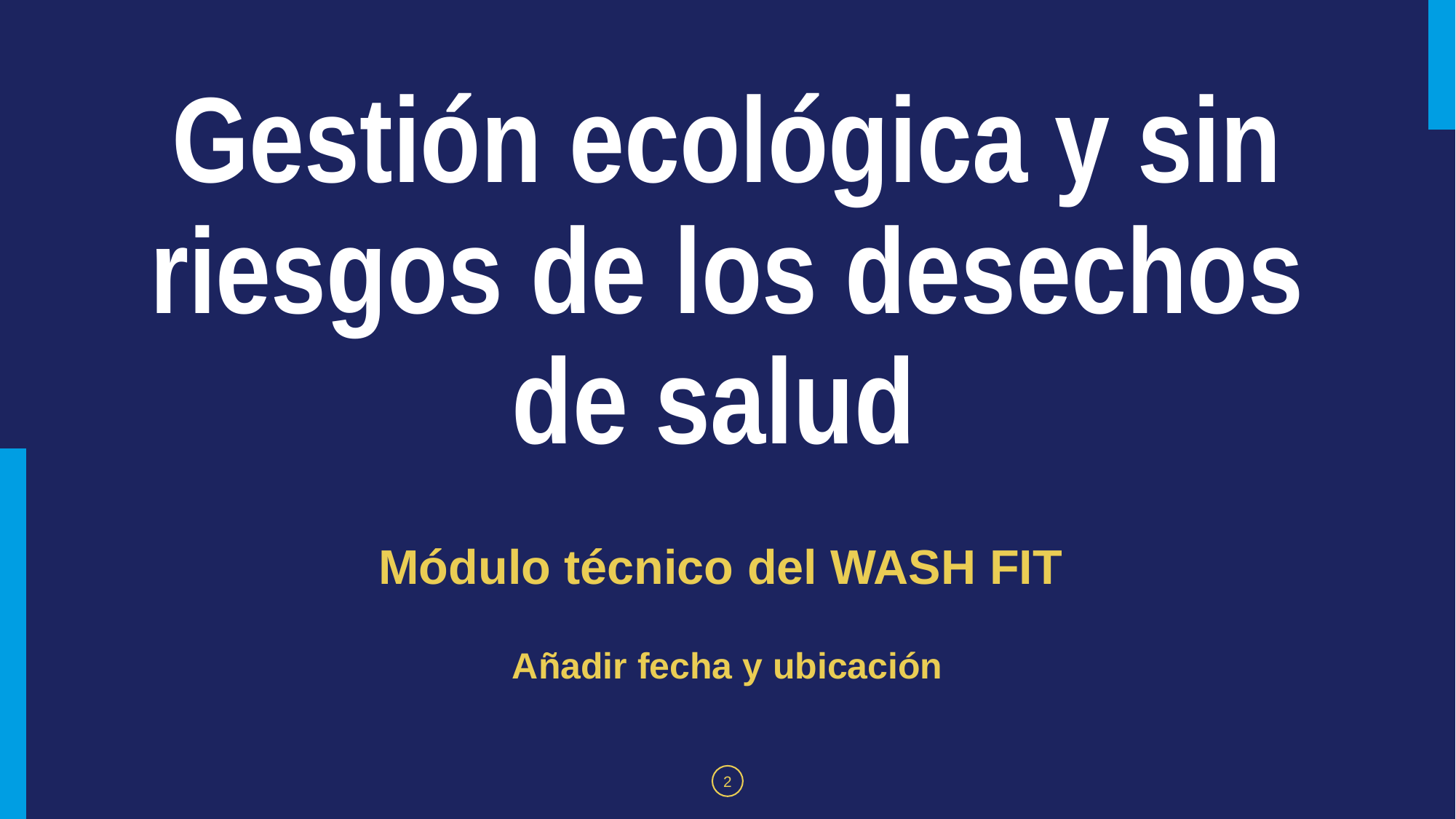

# Gestión ecológica y sin riesgos de los desechos de salud
Módulo técnico del WASH FIT

Añadir fecha y ubicación
2